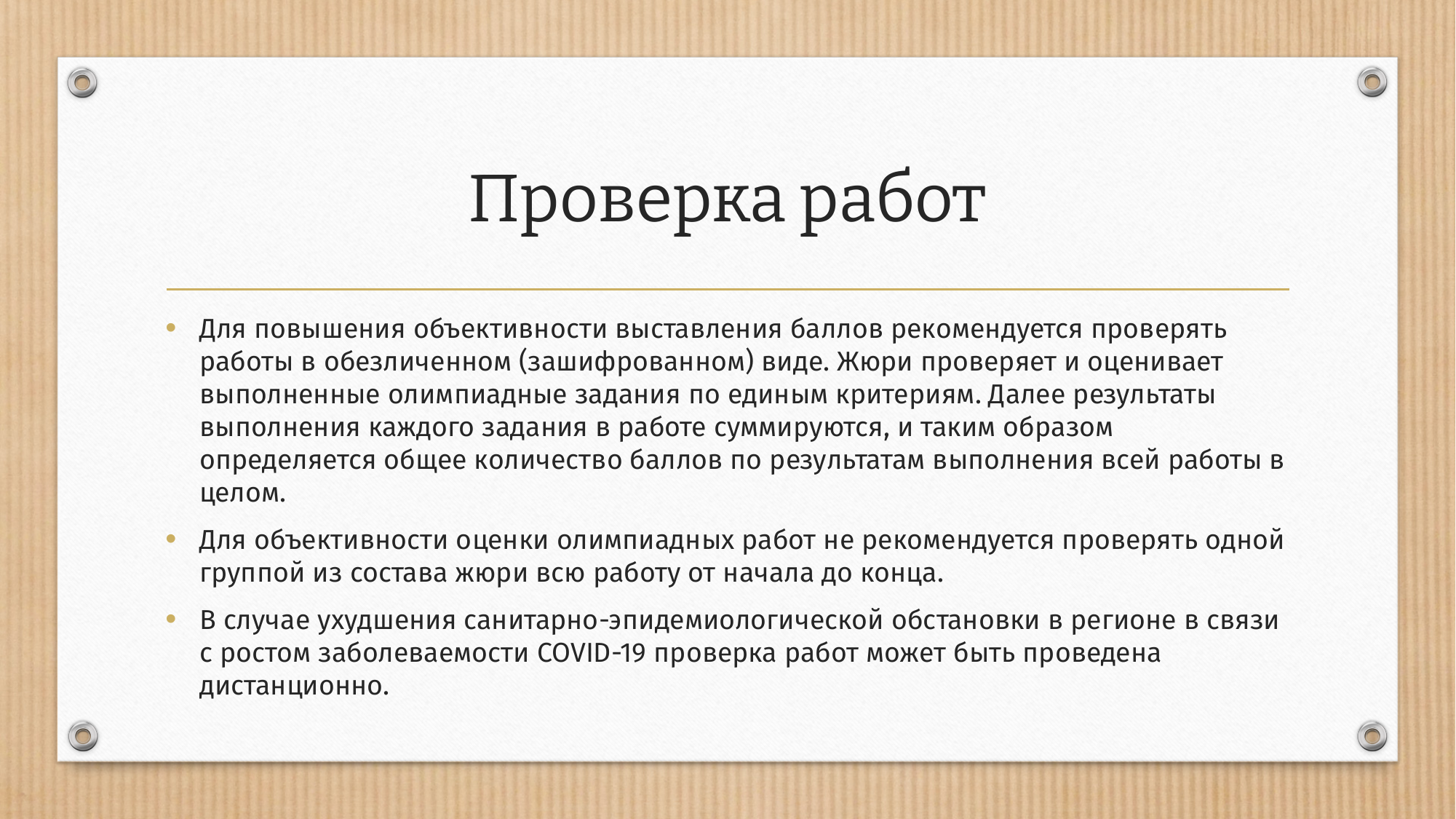

# Проверка работ
Для повышения объективности выставления баллов рекомендуется проверять работы в обезличенном (зашифрованном) виде. Жюри проверяет и оценивает выполненные олимпиадные задания по единым критериям. Далее результаты выполнения каждого задания в работе суммируются, и таким образом определяется общее количество баллов по результатам выполнения всей работы в целом.
Для объективности оценки олимпиадных работ не рекомендуется проверять одной группой из состава жюри всю работу от начала до конца.
В случае ухудшения санитарно-эпидемиологической обстановки в регионе в связи с ростом заболеваемости COVID-19 проверка работ может быть проведена дистанционно.